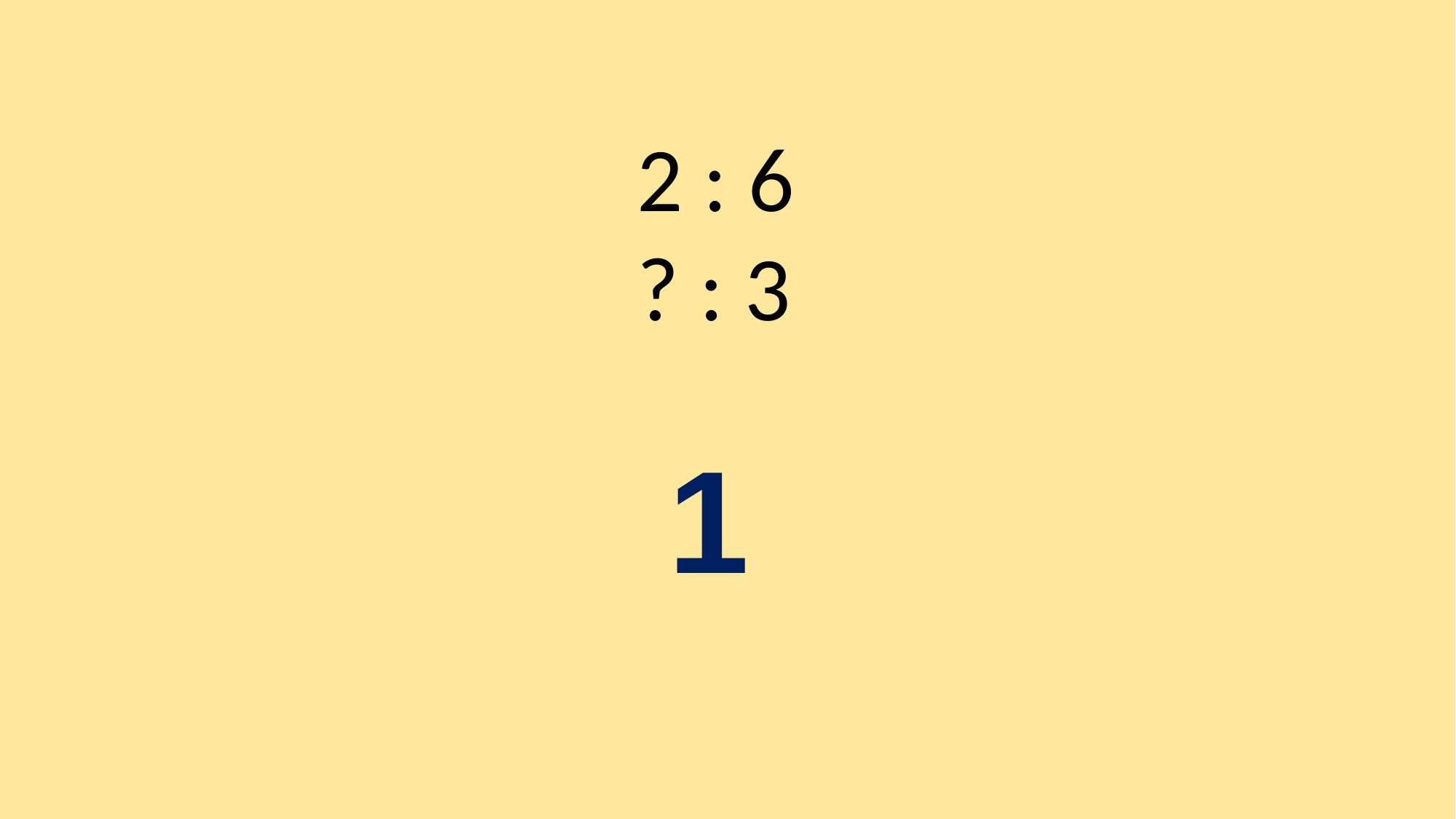

2 : 6
? : 3

1